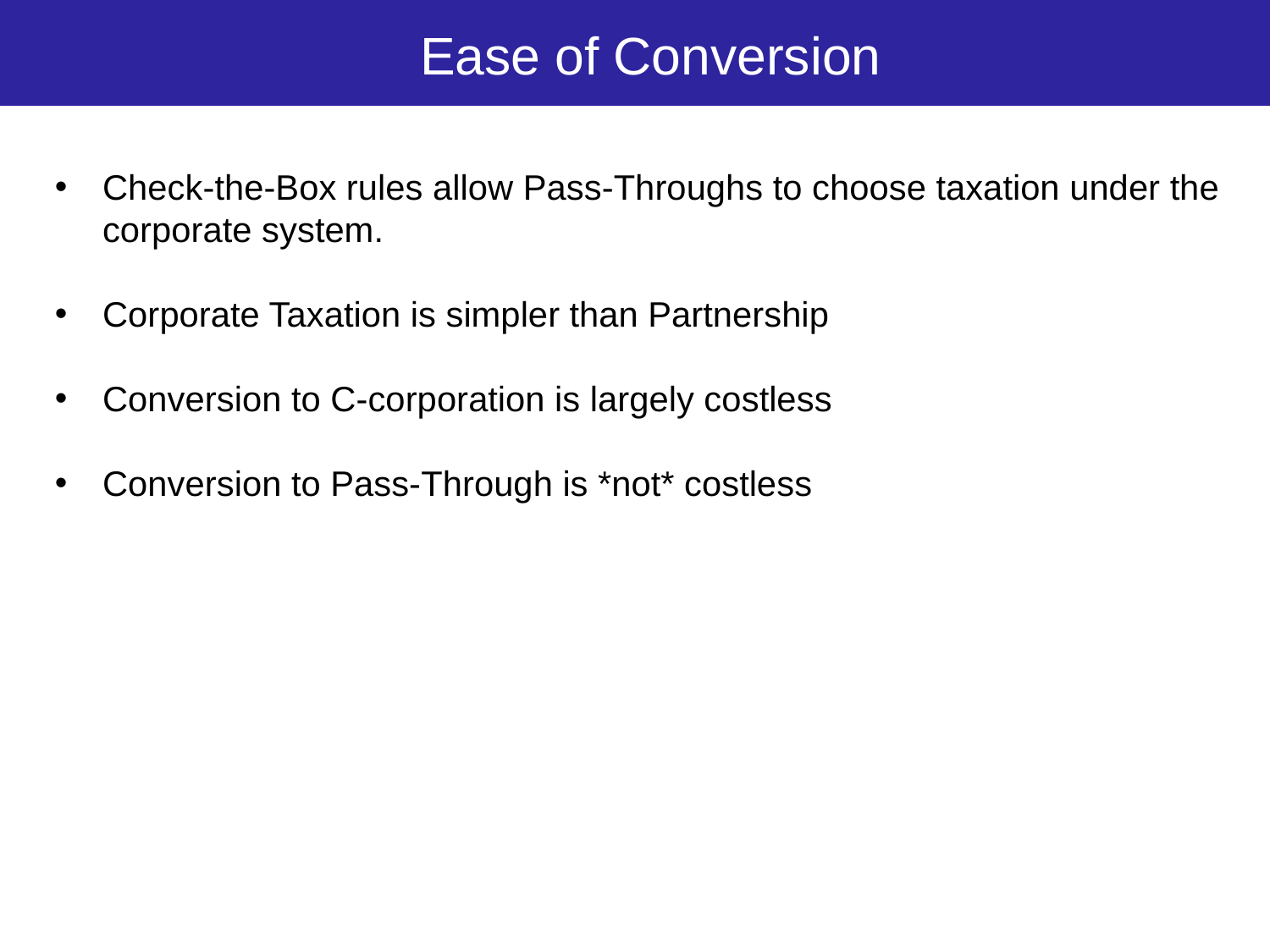

Ease of Conversion
Check-the-Box rules allow Pass-Throughs to choose taxation under the corporate system.

Corporate Taxation is simpler than Partnership

Conversion to C-corporation is largely costless

Conversion to Pass-Through is *not* costless